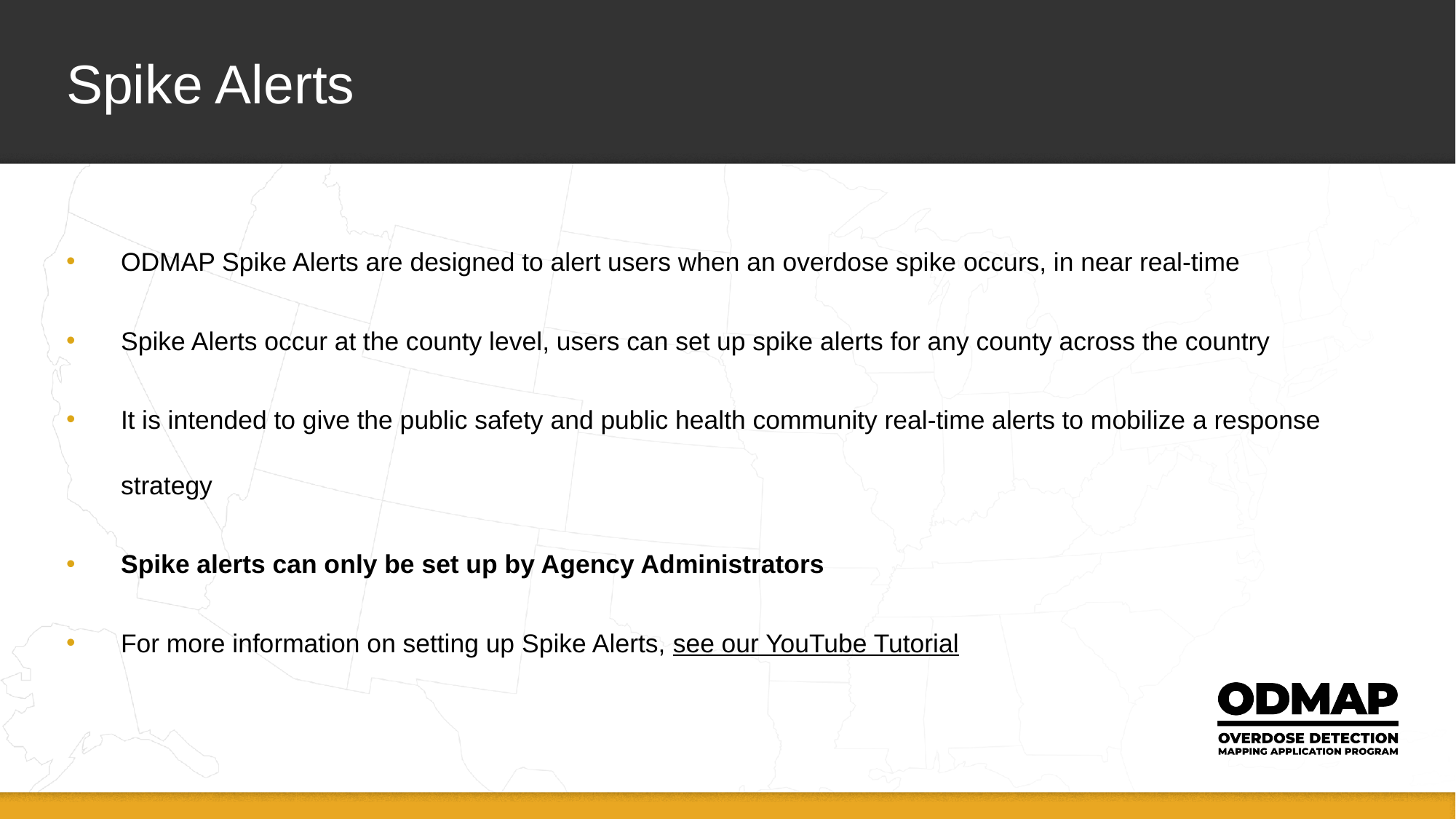

# Spike Alerts
ODMAP Spike Alerts are designed to alert users when an overdose spike occurs, in near real-time
Spike Alerts occur at the county level, users can set up spike alerts for any county across the country
It is intended to give the public safety and public health community real-time alerts to mobilize a response strategy
Spike alerts can only be set up by Agency Administrators
For more information on setting up Spike Alerts, see our YouTube Tutorial